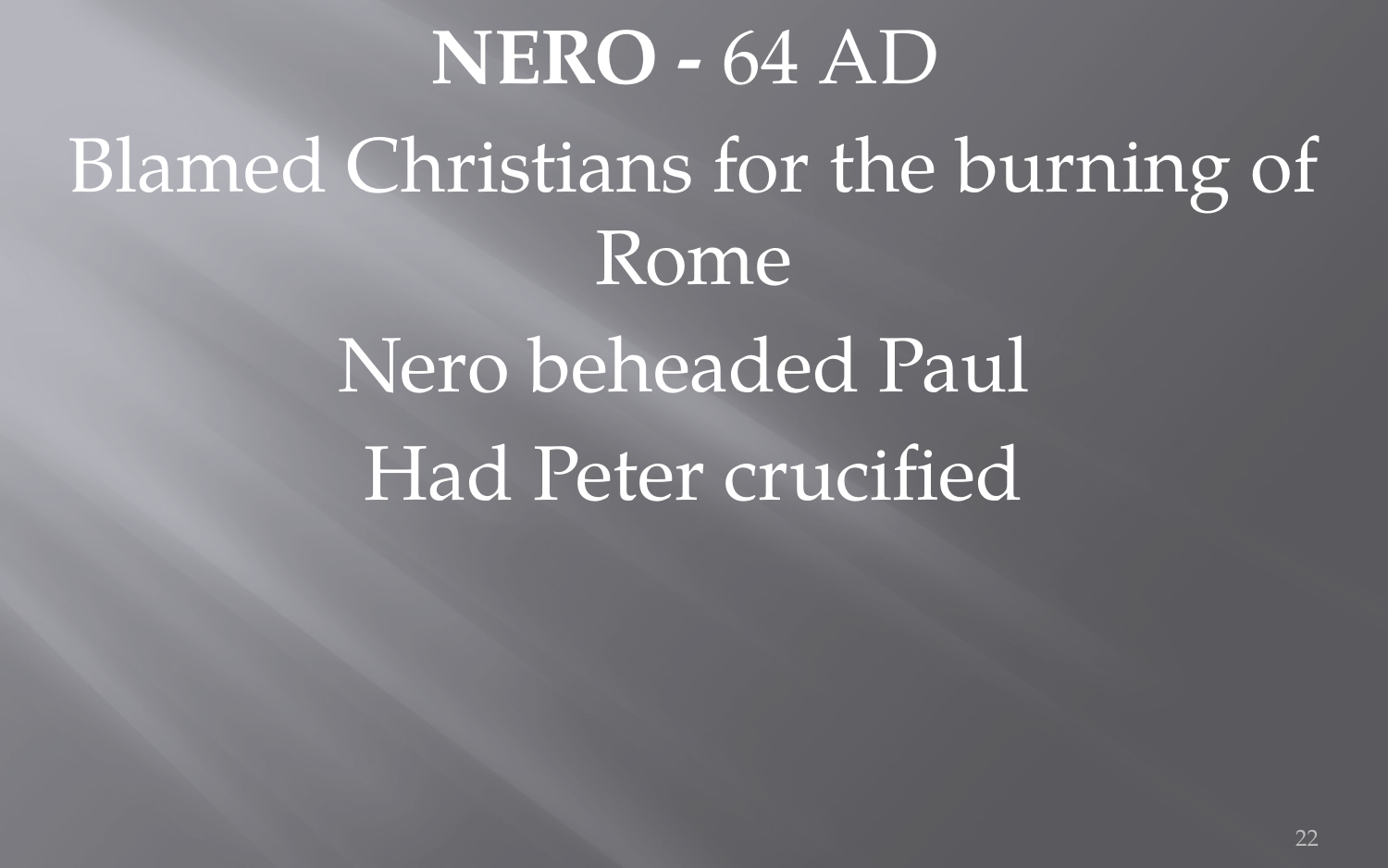

NERO - 64 AD
Blamed Christians for the burning of Rome
Nero beheaded Paul
Had Peter crucified
22